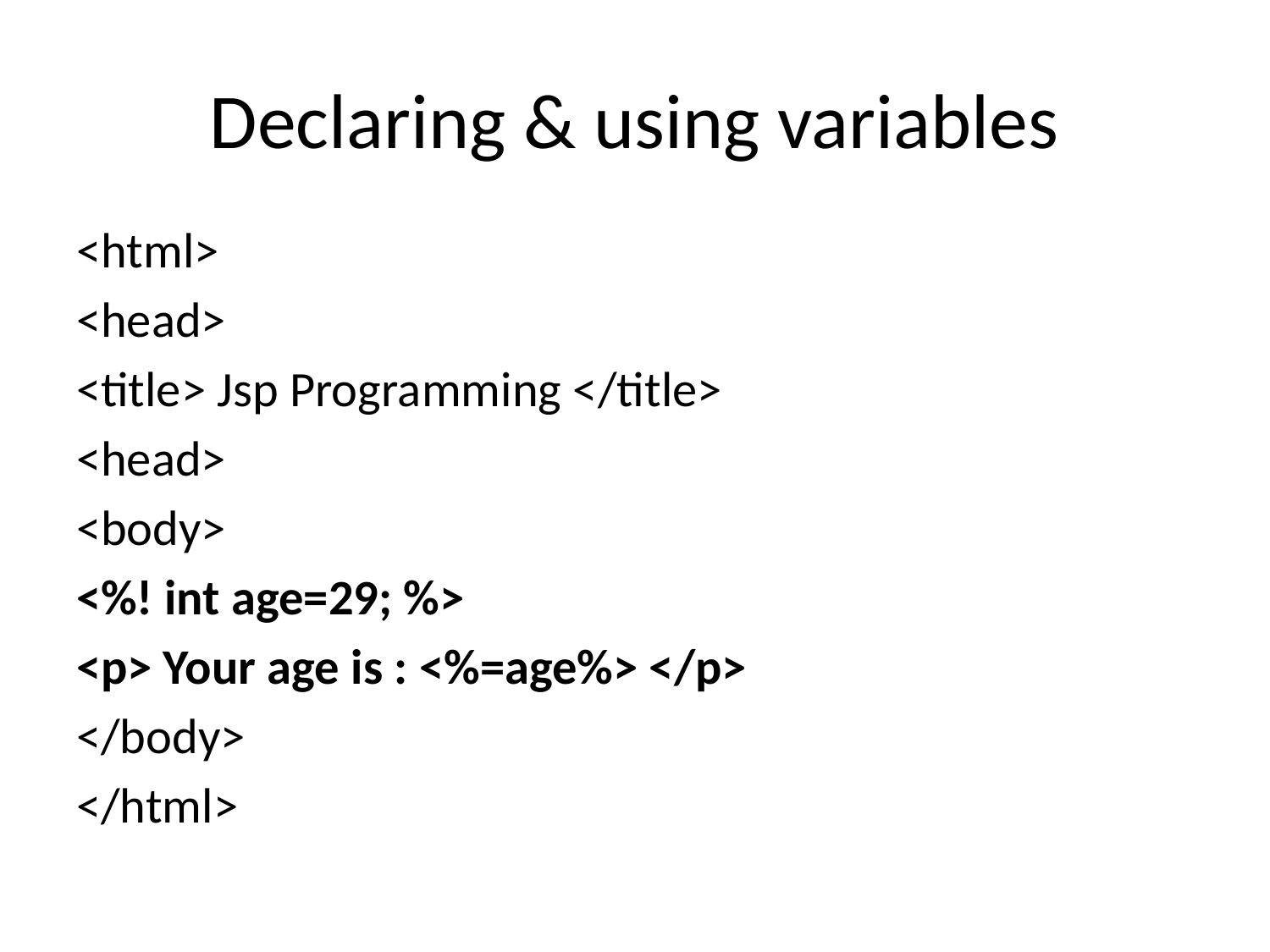

# Declaring & using variables
<html>
<head>
<title> Jsp Programming </title>
<head>
<body>
<%! int age=29; %>
<p> Your age is : <%=age%> </p>
</body>
</html>